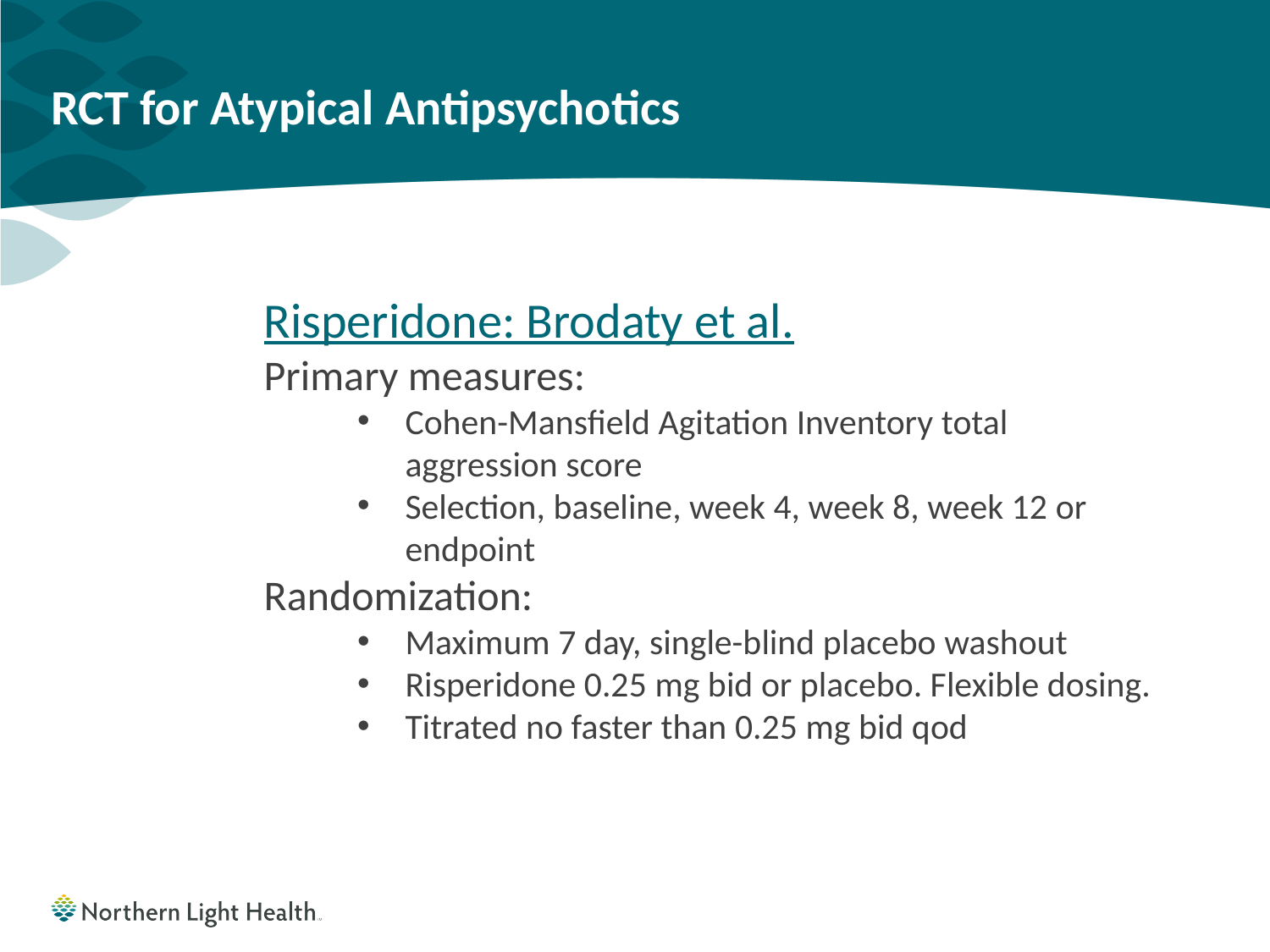

# RCT for Atypical Antipsychotics
Risperidone: Brodaty et al.
Primary measures:
Cohen-Mansfield Agitation Inventory total aggression score
Selection, baseline, week 4, week 8, week 12 or endpoint
Randomization:
Maximum 7 day, single-blind placebo washout
Risperidone 0.25 mg bid or placebo. Flexible dosing.
Titrated no faster than 0.25 mg bid qod